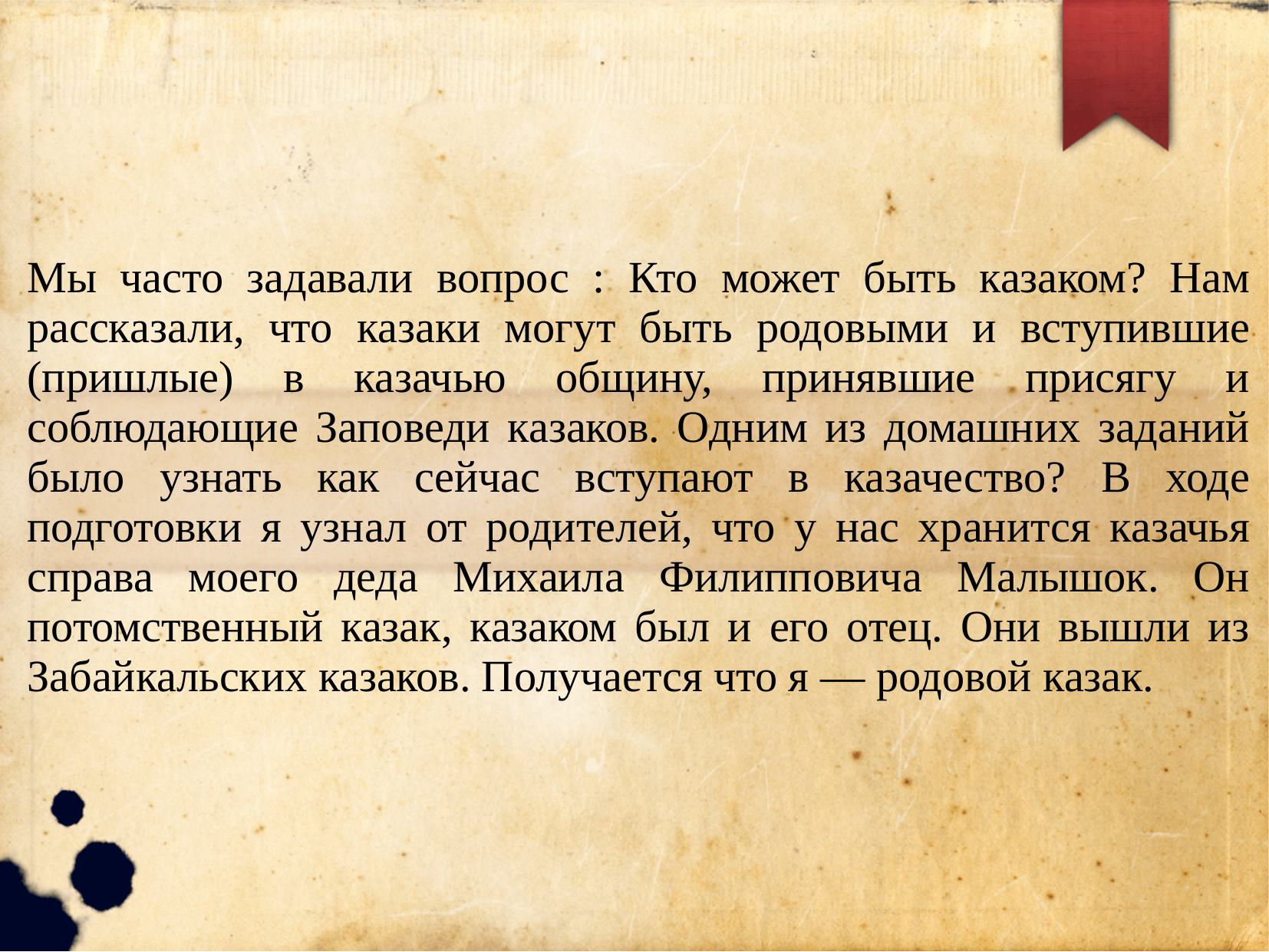

Мы часто задавали вопрос : Кто может быть казаком? Нам рассказали, что казаки могут быть родовыми и вступившие (пришлые) в казачью общину, принявшие присягу и соблюдающие Заповеди казаков. Одним из домашних заданий было узнать как сейчас вступают в казачество? В ходе подготовки я узнал от родителей, что у нас хранится казачья справа моего деда Михаила Филипповича Малышок. Он потомственный казак, казаком был и его отец. Они вышли из Забайкальских казаков. Получается что я — родовой казак.